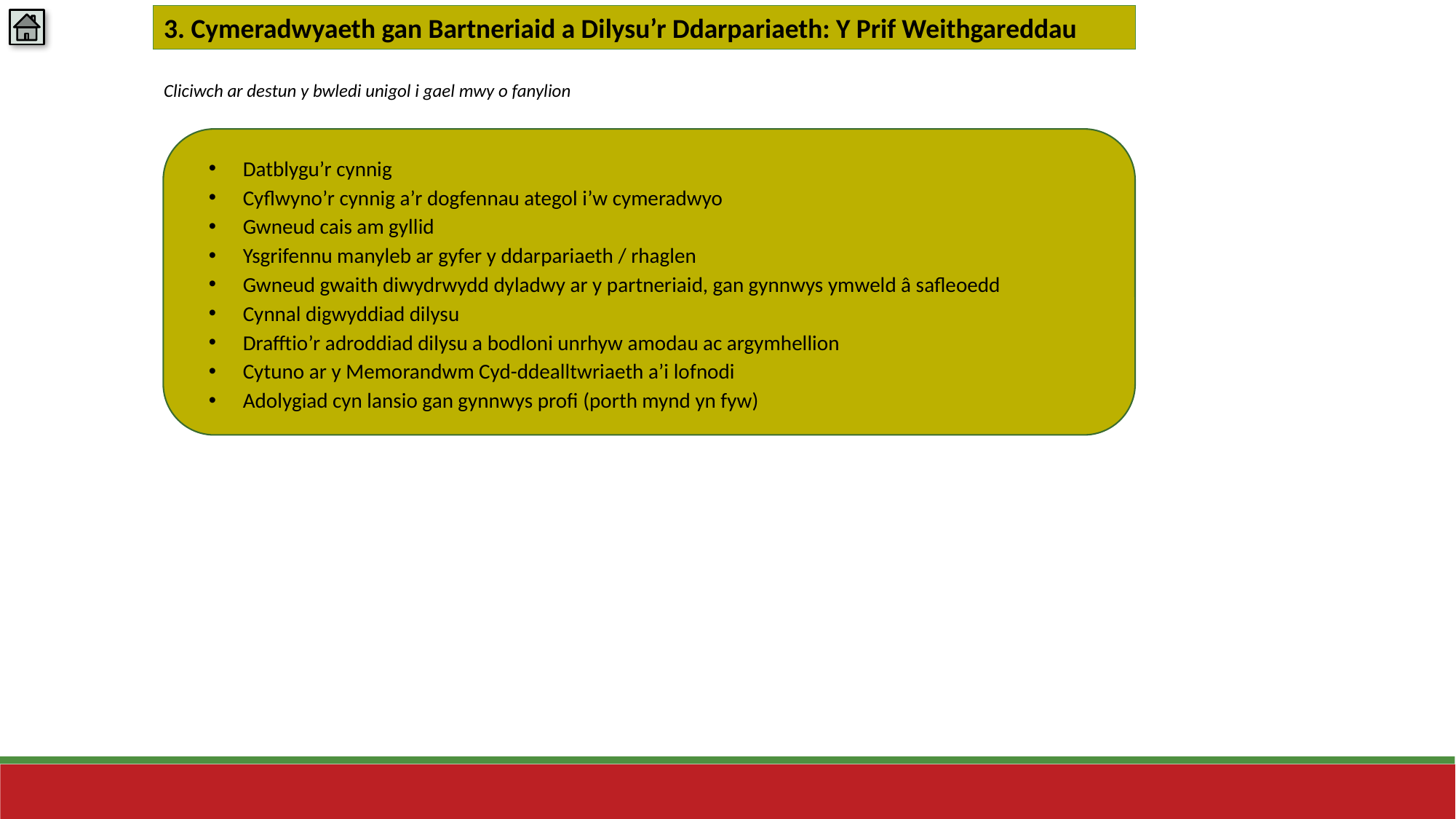

3. Cymeradwyaeth gan Bartneriaid a Dilysu’r Ddarpariaeth: Y Prif Weithgareddau

Cliciwch ar destun y bwledi unigol i gael mwy o fanylion
Datblygu’r cynnig
Cyflwyno’r cynnig a’r dogfennau ategol i’w cymeradwyo
Gwneud cais am gyllid
Ysgrifennu manyleb ar gyfer y ddarpariaeth / rhaglen
Gwneud gwaith diwydrwydd dyladwy ar y partneriaid, gan gynnwys ymweld â safleoedd
Cynnal digwyddiad dilysu
Drafftio’r adroddiad dilysu a bodloni unrhyw amodau ac argymhellion
Cytuno ar y Memorandwm Cyd-ddealltwriaeth a’i lofnodi
Adolygiad cyn lansio gan gynnwys profi (porth mynd yn fyw)